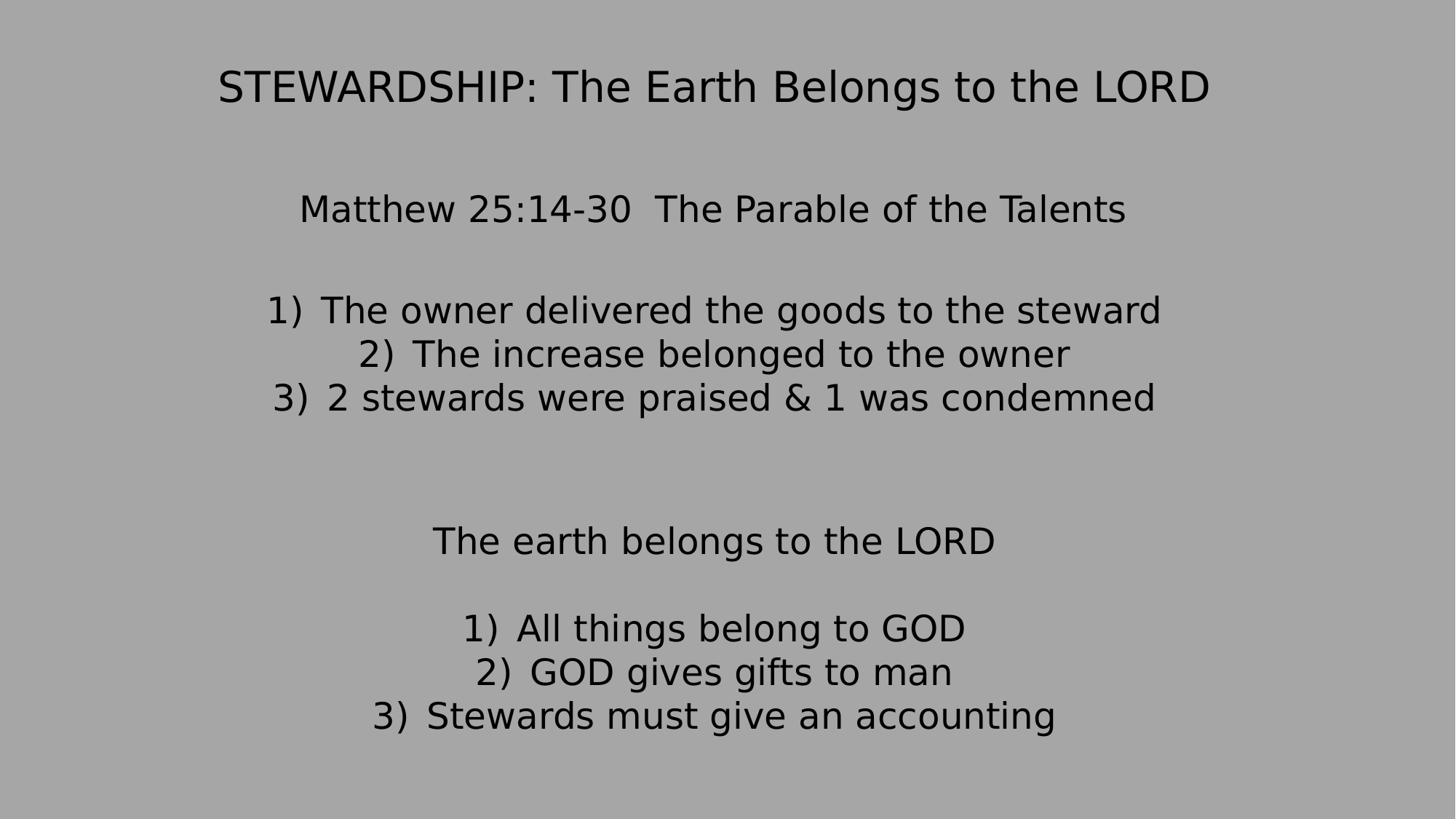

STEWARDSHIP: The Earth Belongs to the LORD
Matthew 25:14-30  The Parable of the Talents
The owner delivered the goods to the steward
The increase belonged to the owner
2 stewards were praised & 1 was condemned
The earth belongs to the LORD

All things belong to GOD
GOD gives gifts to man
Stewards must give an accounting